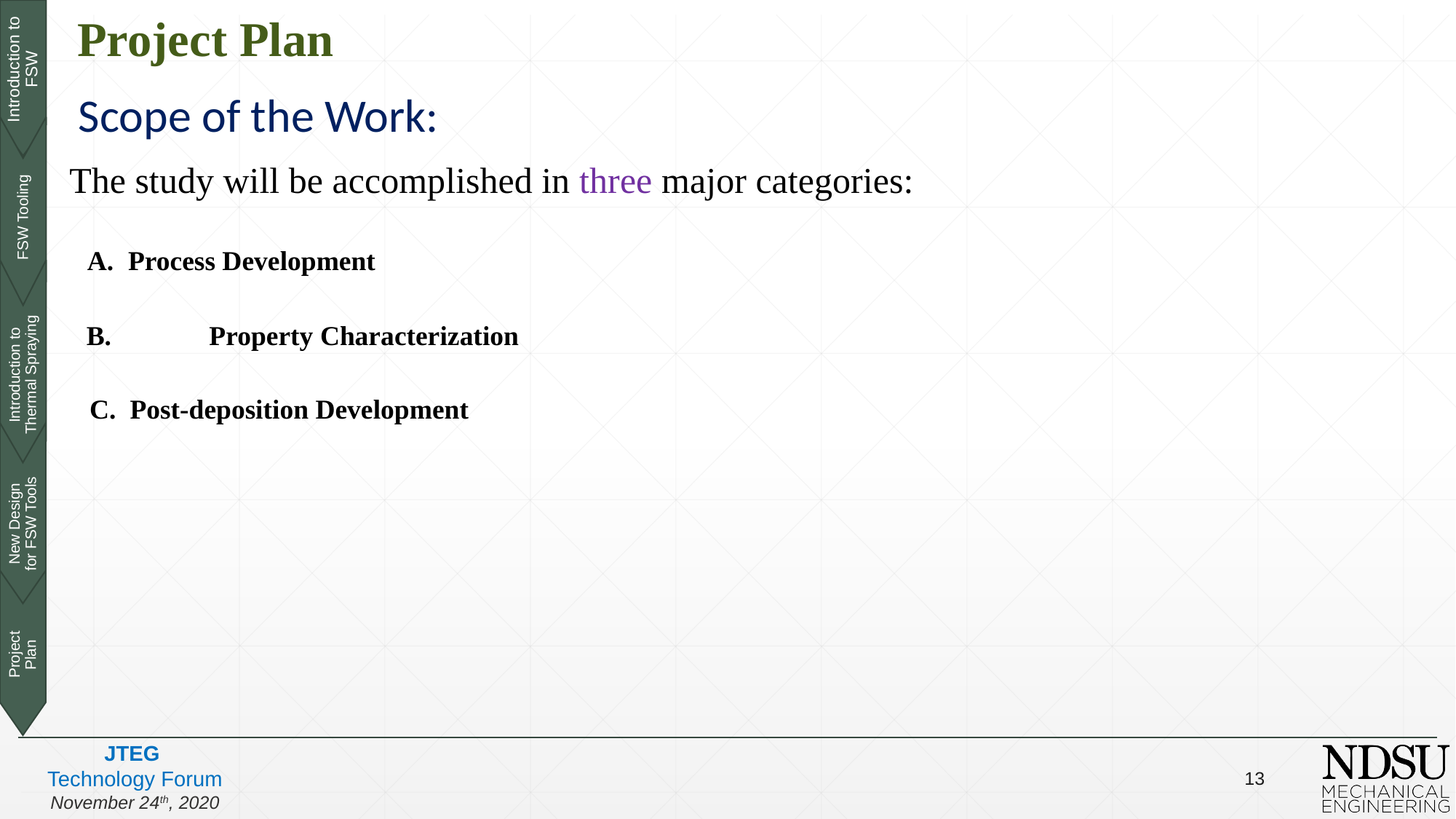

New Design for FSW Tools
  FSW Tooling
Introduction to Thermal Spraying
Introduction to FSW
Project Plan
Project Plan
# Scope of the Work:
The study will be accomplished in three major categories:
Process Development
B.	Property Characterization
C.  Post-deposition Development
13